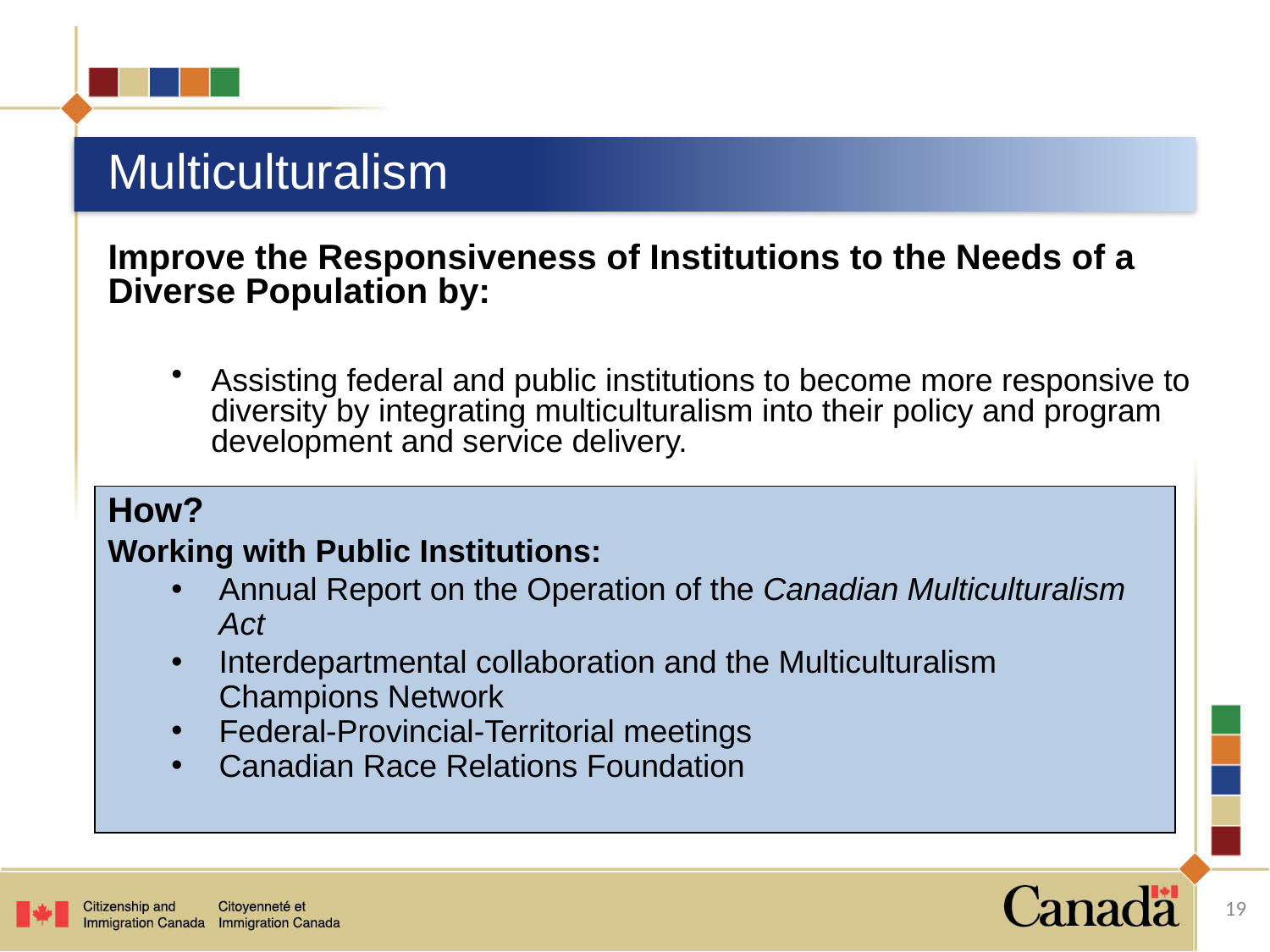

# Multiculturalism
Improve the Responsiveness of Institutions to the Needs of a Diverse Population by:

Assisting federal and public institutions to become more responsive to diversity by integrating multiculturalism into their policy and program development and service delivery.

How?
Working with Public Institutions:
Annual Report on the Operation of the Canadian Multiculturalism Act
Interdepartmental collaboration and the Multiculturalism Champions Network
Federal-Provincial-Territorial meetings
Canadian Race Relations Foundation
19